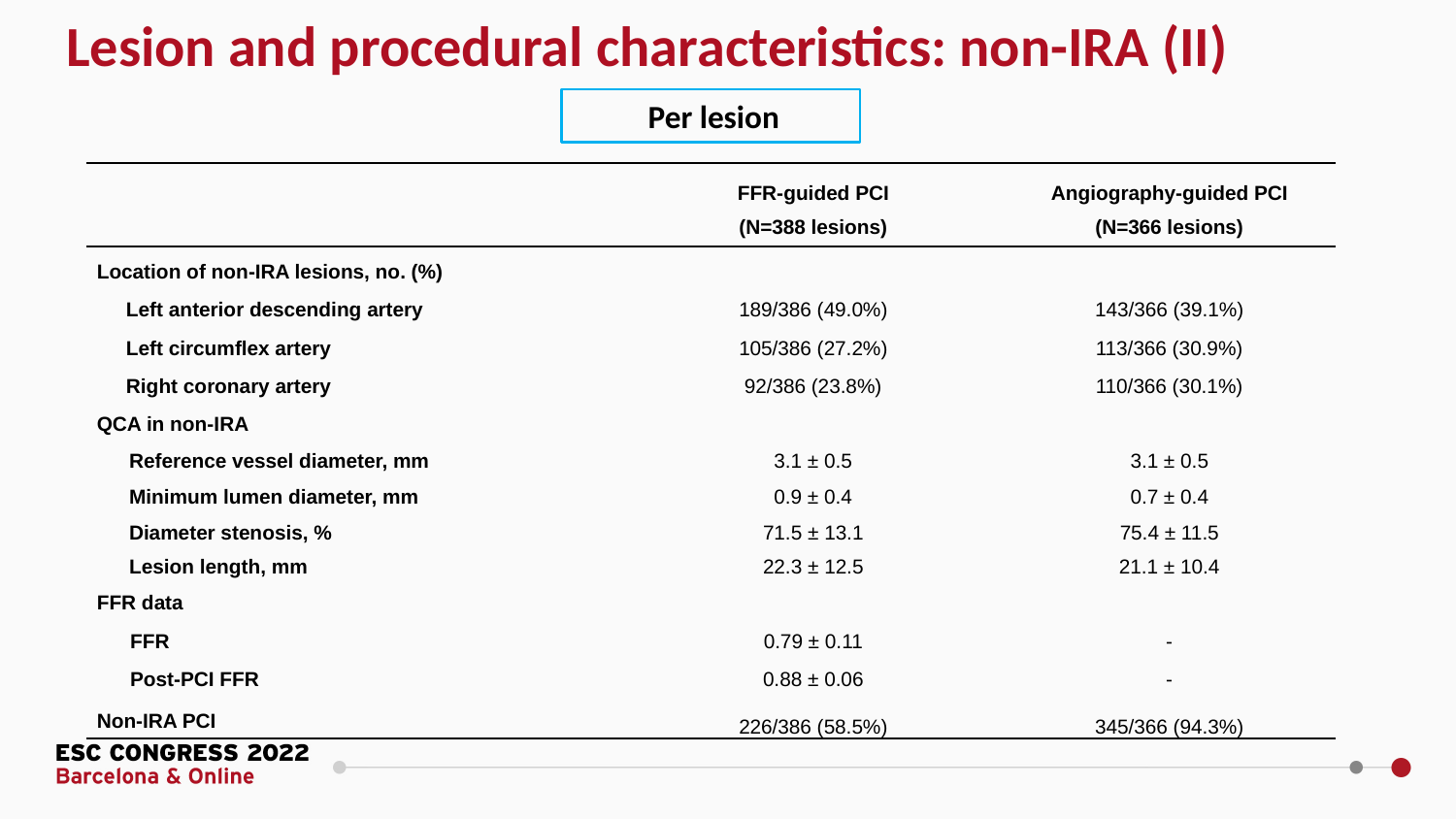

Lesion and procedural characteristics: non-IRA (II)
Per lesion
|  | FFR-guided PCI (N=388 lesions) | Angiography-guided PCI (N=366 lesions) |
| --- | --- | --- |
| Location of non-IRA lesions, no. (%) |  |  |
| Left anterior descending artery | 189/386 (49.0%) | 143/366 (39.1%) |
| Left circumflex artery | 105/386 (27.2%) | 113/366 (30.9%) |
| Right coronary artery | 92/386 (23.8%) | 110/366 (30.1%) |
| QCA in non-IRA |  |  |
| Reference vessel diameter, mm | 3.1 ± 0.5 | 3.1 ± 0.5 |
| Minimum lumen diameter, mm | 0.9 ± 0.4 | 0.7 ± 0.4 |
| Diameter stenosis, % | 71.5 ± 13.1 | 75.4 ± 11.5 |
| Lesion length, mm | 22.3 ± 12.5 | 21.1 ± 10.4 |
| FFR data |  |  |
| FFR | 0.79 ± 0.11 | - |
| Post-PCI FFR | 0.88 ± 0.06 | - |
| Non-IRA PCI | 226/386 (58.5%) | 345/366 (94.3%) |